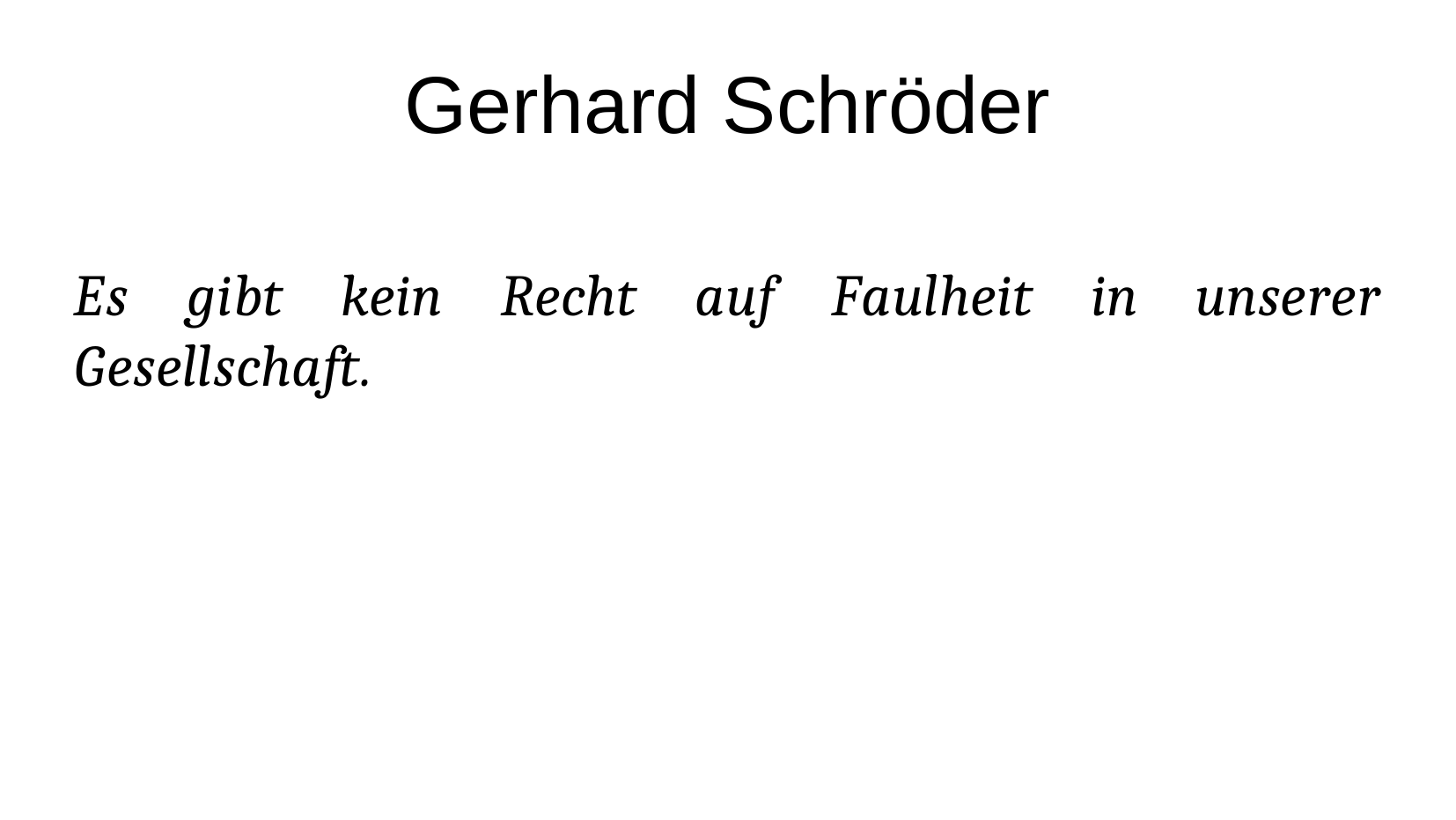

Gerhard Schröder

Es gibt kein Recht auf Faulheit in unserer Gesellschaft.